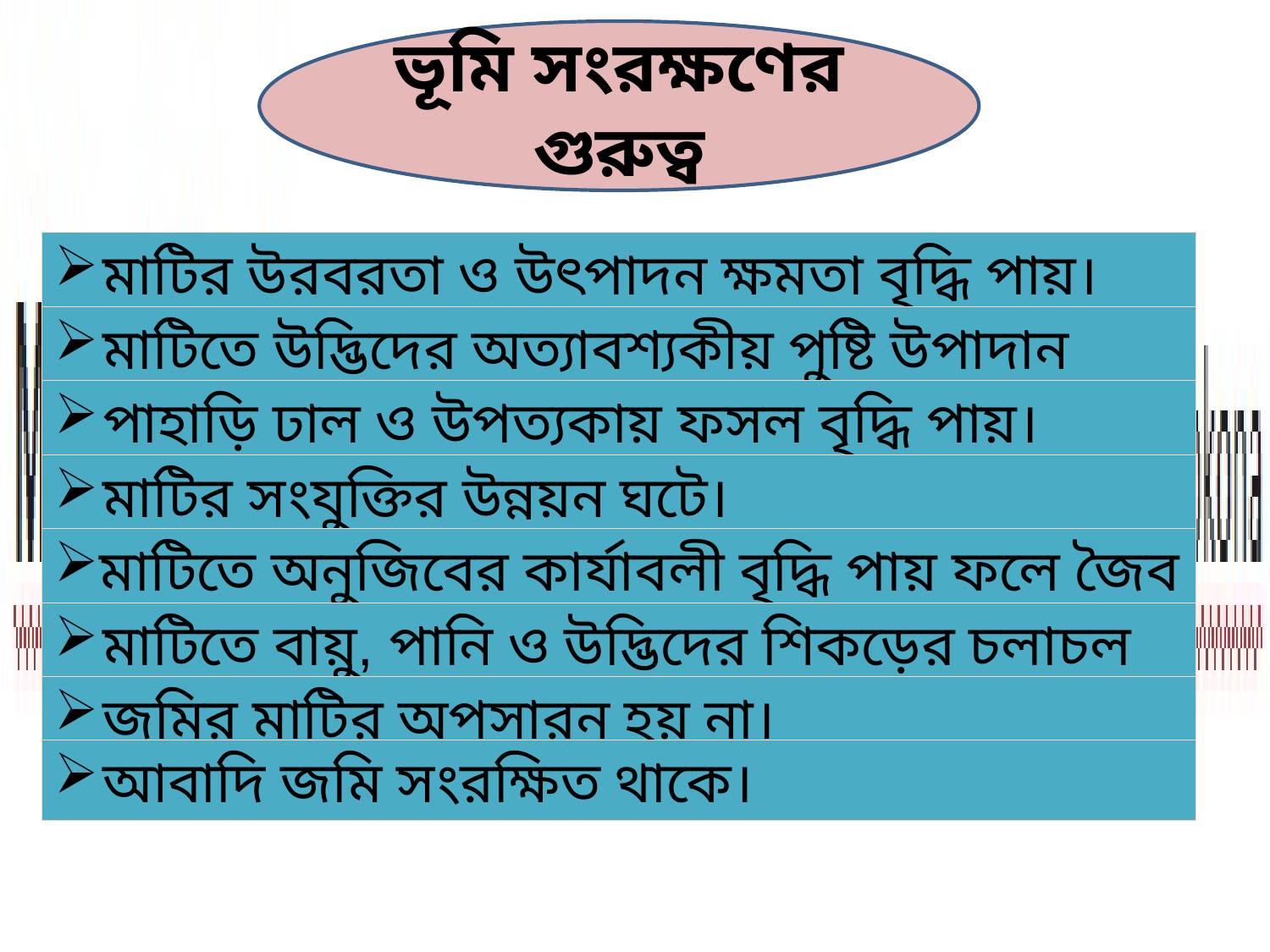

ভূমি সংরক্ষণের গুরুত্ব
মাটির উরবরতা ও উৎপাদন ক্ষমতা বৃদ্ধি পায়।
মাটিতে উদ্ভিদের অত্যাবশ্যকীয় পুষ্টি উপাদান সথিক অনুপাতে সংরক্ষিত থাকে ।
পাহাড়ি ঢাল ও উপত্যকায় ফসল বৃদ্ধি পায়।
মাটির সংযুক্তির উন্নয়ন ঘটে।
মাটিতে অনুজিবের কার্যাবলী বৃদ্ধি পায় ফলে জৈব পদার্থের পচন তরান্বিত হয়।
মাটিতে বায়ু, পানি ও উদ্ভিদের শিকড়ের চলাচল বৃদ্ধি পায়।
জমির মাটির অপসারন হয় না।
আবাদি জমি সংরক্ষিত থাকে।